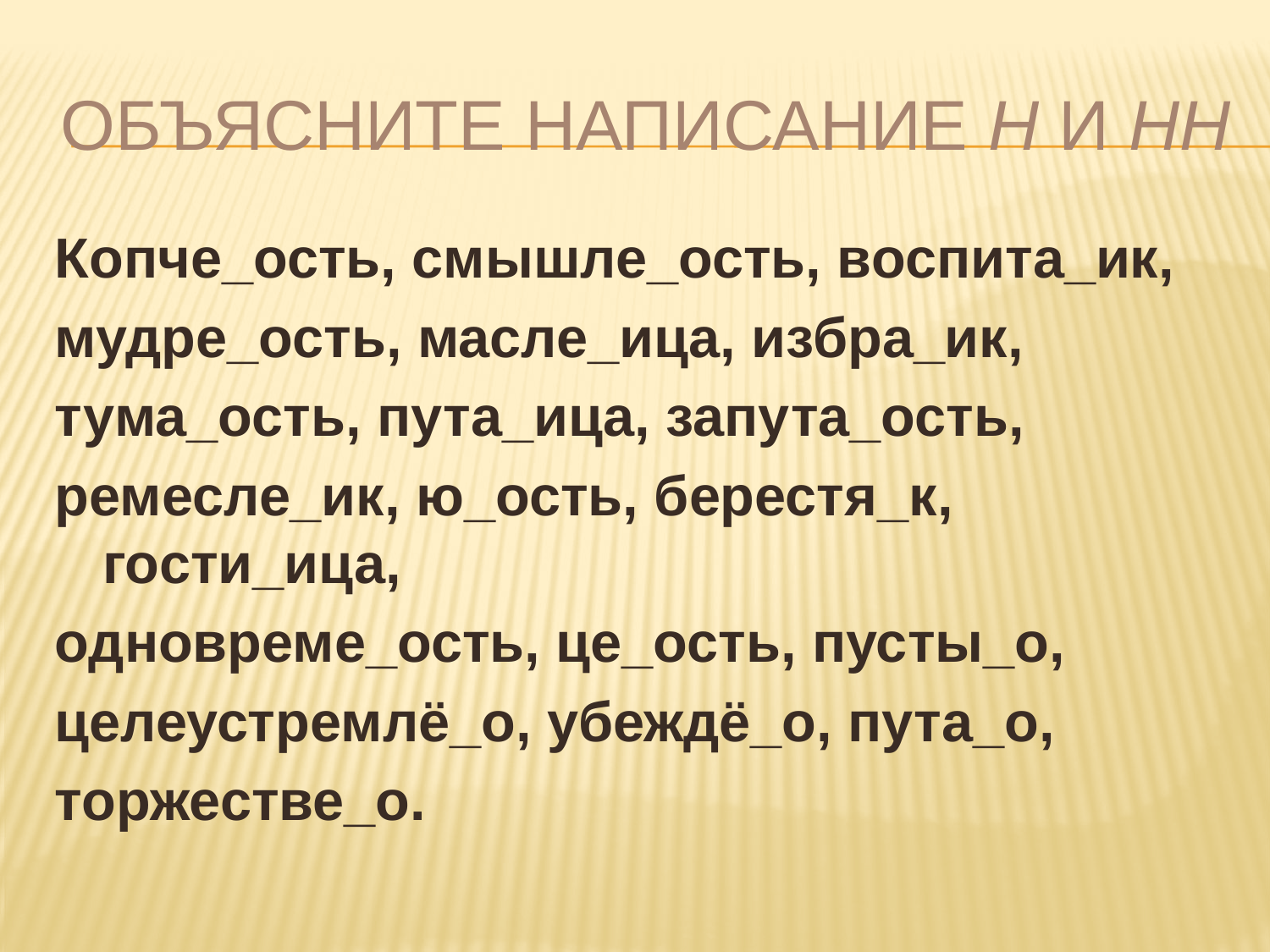

# Объясните написание н и нн
Копче_ость, смышле_ость, воспита_ик,
мудре_ость, масле_ица, избра_ик,
тума_ость, пута_ица, запута_ость,
ремесле_ик, ю_ость, берестя_к, гости_ица,
одновреме_ость, це_ость, пусты_о,
целеустремлё_о, убеждё_о, пута_о,
торжестве_о.